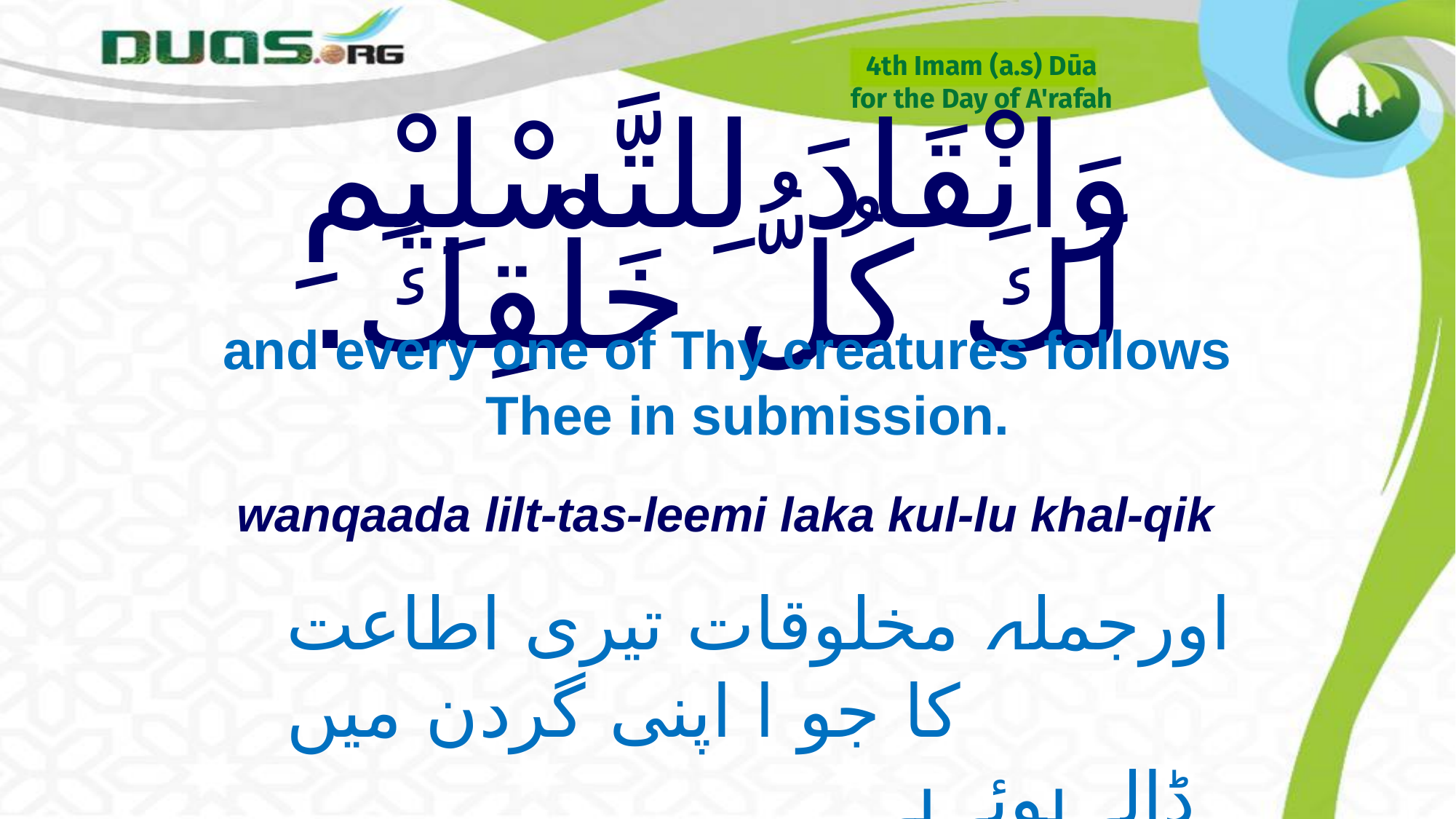

4th Imam (a.s) Dūa
for the Day of A'rafah
# وَانْقَادَ لِلتَّسْلِيْمِ لَكَ كُلُّ خَلْقِكَ.
and every one of Thy creatures follows Thee in submission.
wanqaada lilt-tas-leemi laka kul-lu khal-qik
اورجملہ مخلوقات تیری اطاعت کا جو ا اپنی گردن میں
                          ڈالے ہوئے ہے